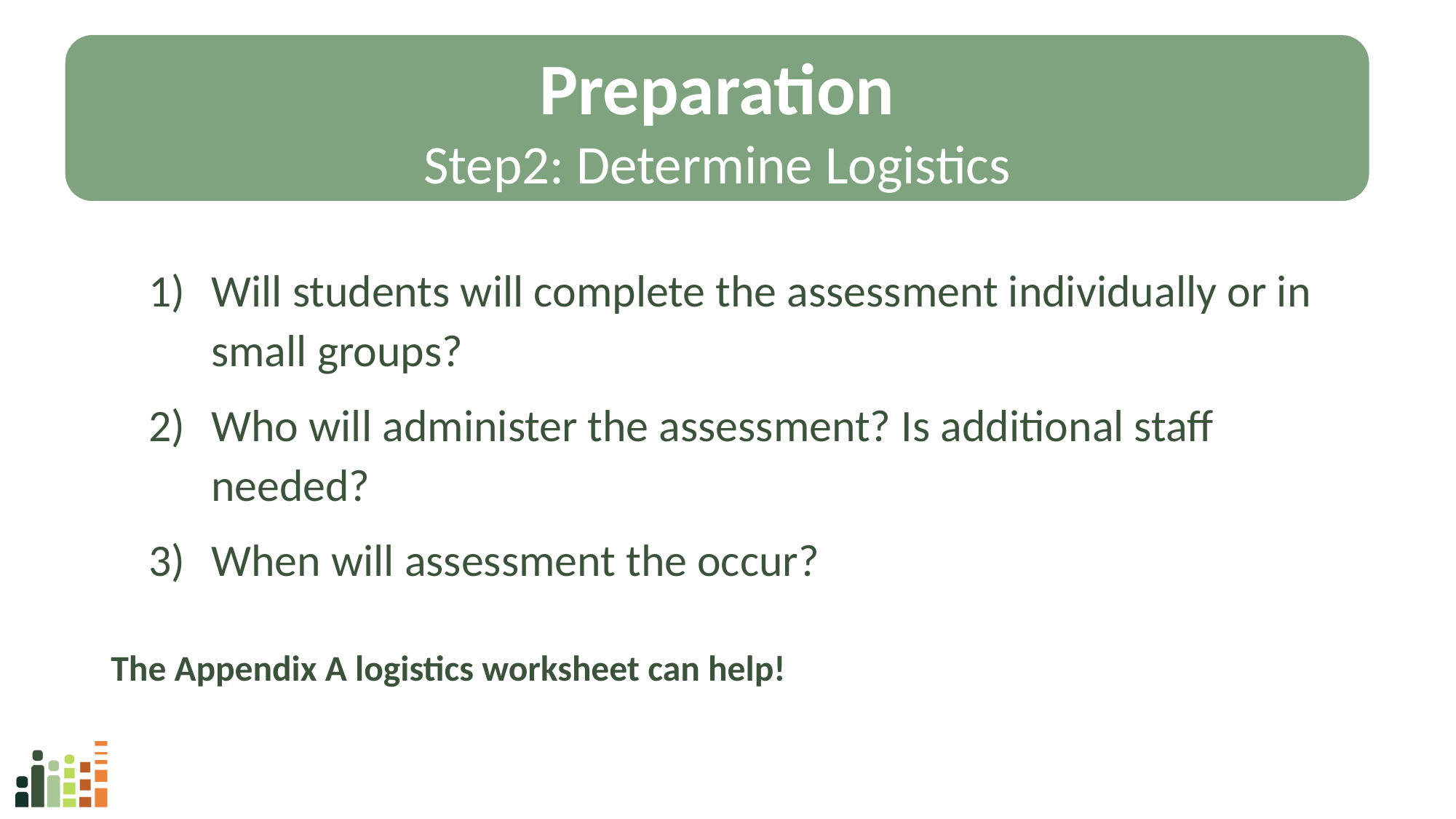

Preparation
Step2: Determine Logistics
#
Will students will complete the assessment individually or in small groups?
Who will administer the assessment? Is additional staff needed?
When will assessment the occur?

The Appendix A logistics worksheet can help!